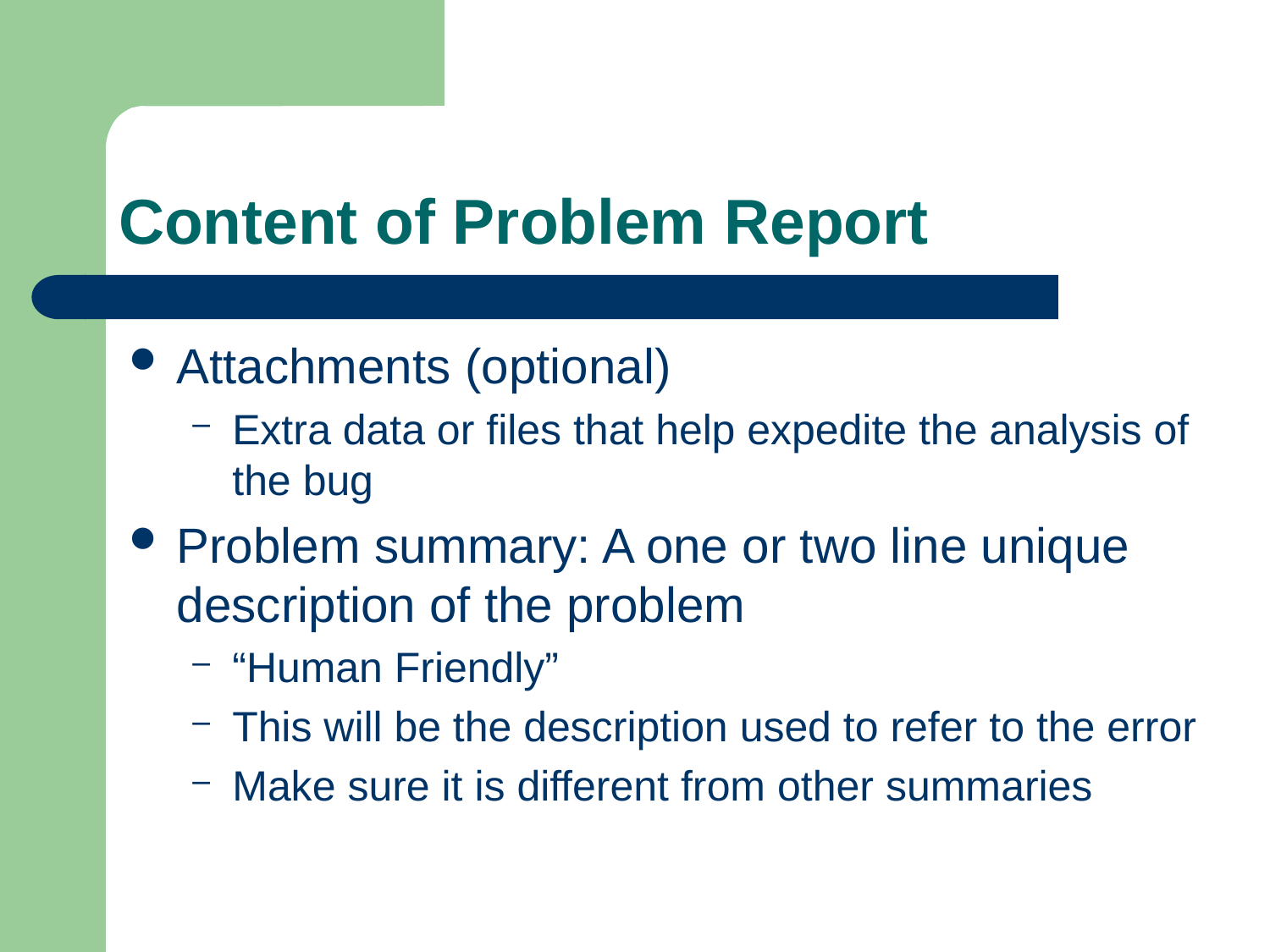

# Content of Problem Report
Attachments (optional)
Extra data or files that help expedite the analysis of the bug
Problem summary: A one or two line unique description of the problem
“Human Friendly”
This will be the description used to refer to the error
Make sure it is different from other summaries